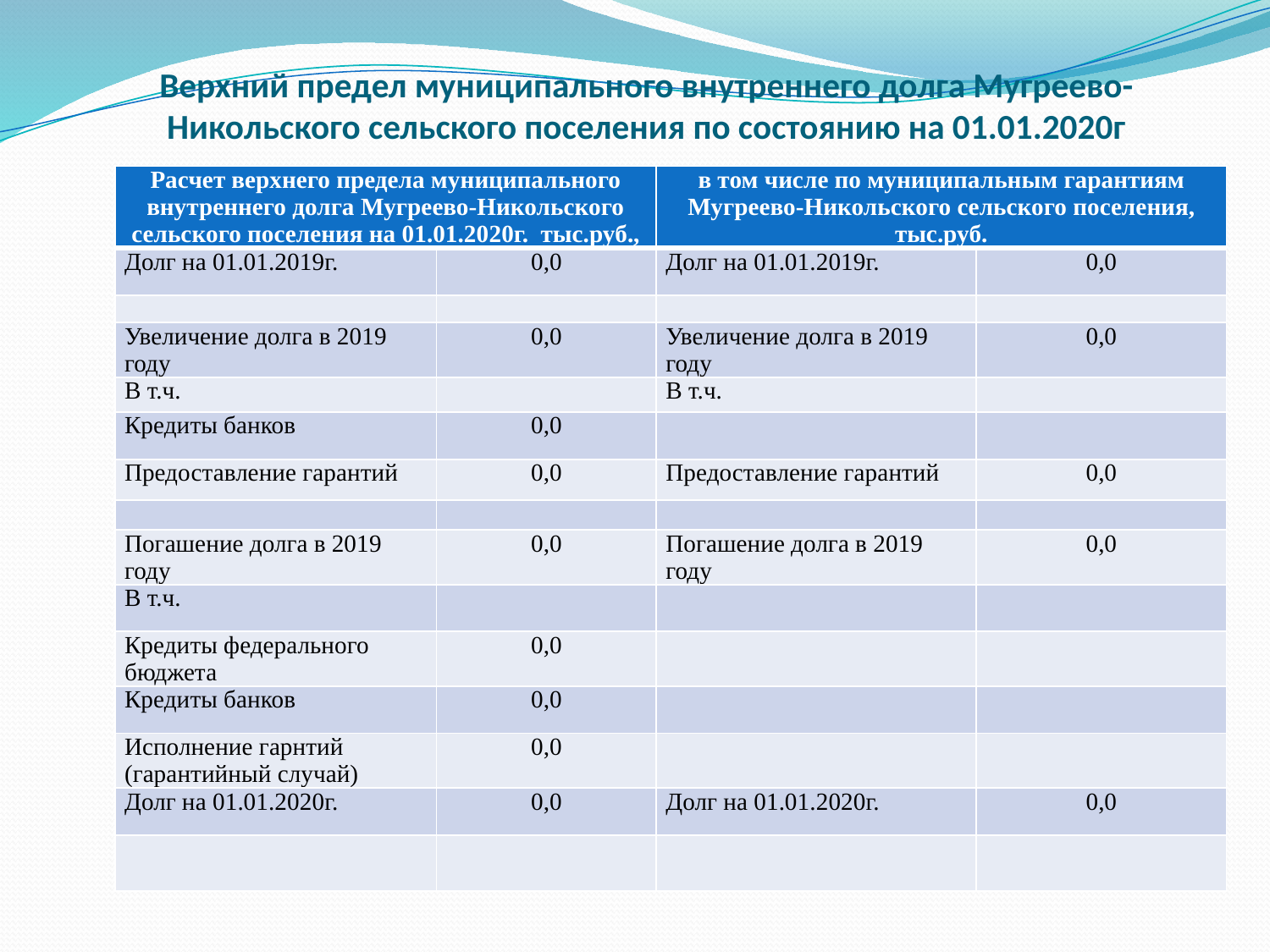

# Верхний предел муниципального внутреннего долга Мугреево-Никольского сельского поселения по состоянию на 01.01.2020г
| Расчет верхнего предела муниципального внутреннего долга Мугреево-Никольского сельского поселения на 01.01.2020г. тыс.руб., |  | в том числе по муниципальным гарантиям Мугреево-Никольского сельского поселения, тыс.руб. |  |
| --- | --- | --- | --- |
| Долг на 01.01.2019г. | 0,0 | Долг на 01.01.2019г. | 0,0 |
|  |  |  |  |
| Увеличение долга в 2019 году | 0,0 | Увеличение долга в 2019 году | 0,0 |
| В т.ч. |  | В т.ч. |  |
| Кредиты банков | 0,0 |  |  |
| Предоставление гарантий | 0,0 | Предоставление гарантий | 0,0 |
|  |  |  |  |
| Погашение долга в 2019 году | 0,0 | Погашение долга в 2019 году | 0,0 |
| В т.ч. |  |  |  |
| Кредиты федерального бюджета | 0,0 |  |  |
| Кредиты банков | 0,0 |  |  |
| Исполнение гарнтий (гарантийный случай) | 0,0 |  |  |
| Долг на 01.01.2020г. | 0,0 | Долг на 01.01.2020г. | 0,0 |
|  |  |  |  |